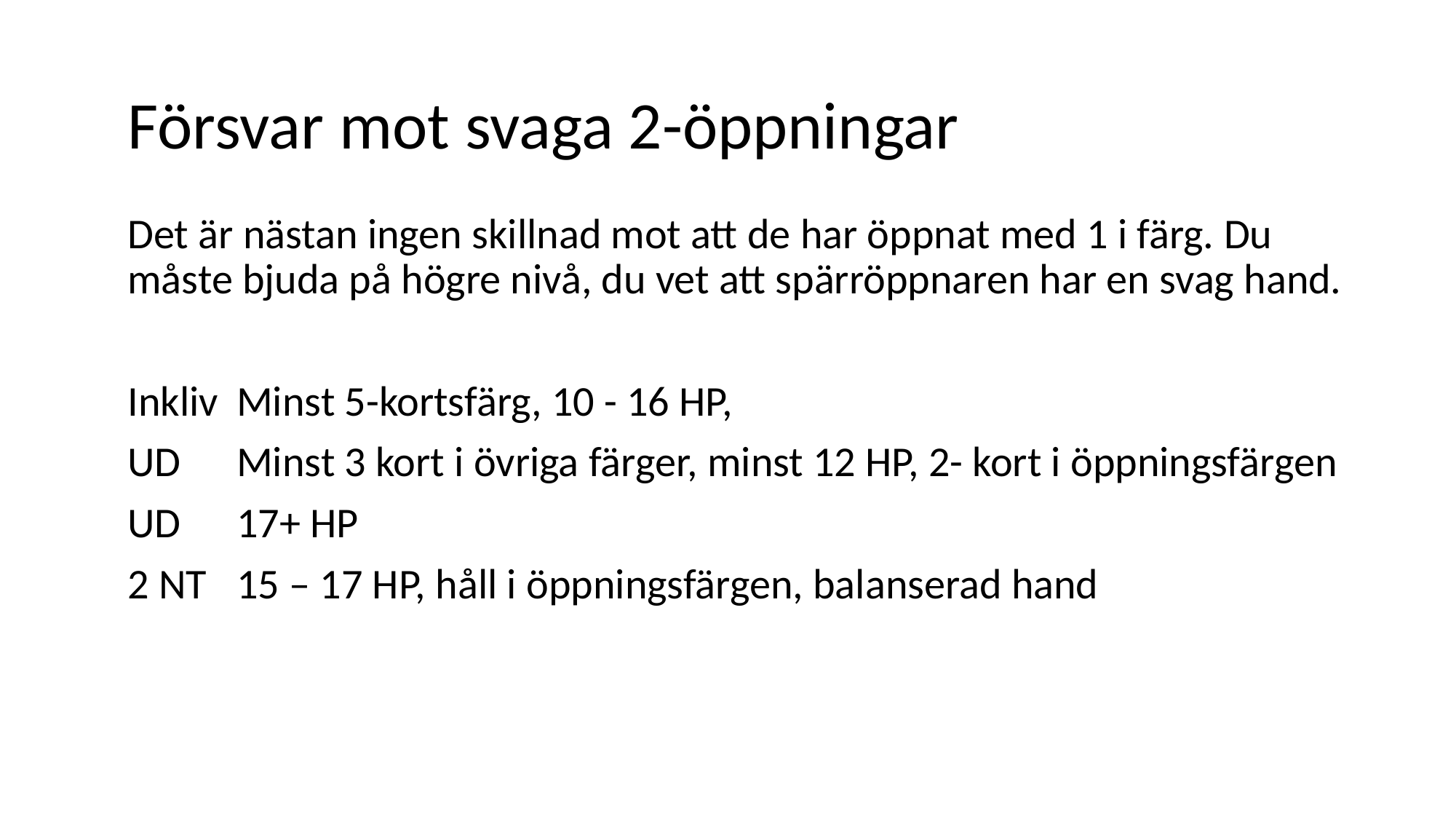

# Försvar mot svaga 2-öppningar
Det är nästan ingen skillnad mot att de har öppnat med 1 i färg. Du måste bjuda på högre nivå, du vet att spärröppnaren har en svag hand.

Inkliv	Minst 5-kortsfärg, 10 - 16 HP,
UD	Minst 3 kort i övriga färger, minst 12 HP, 2- kort i öppningsfärgen
UD	17+ HP
2 NT	15 – 17 HP, håll i öppningsfärgen, balanserad hand